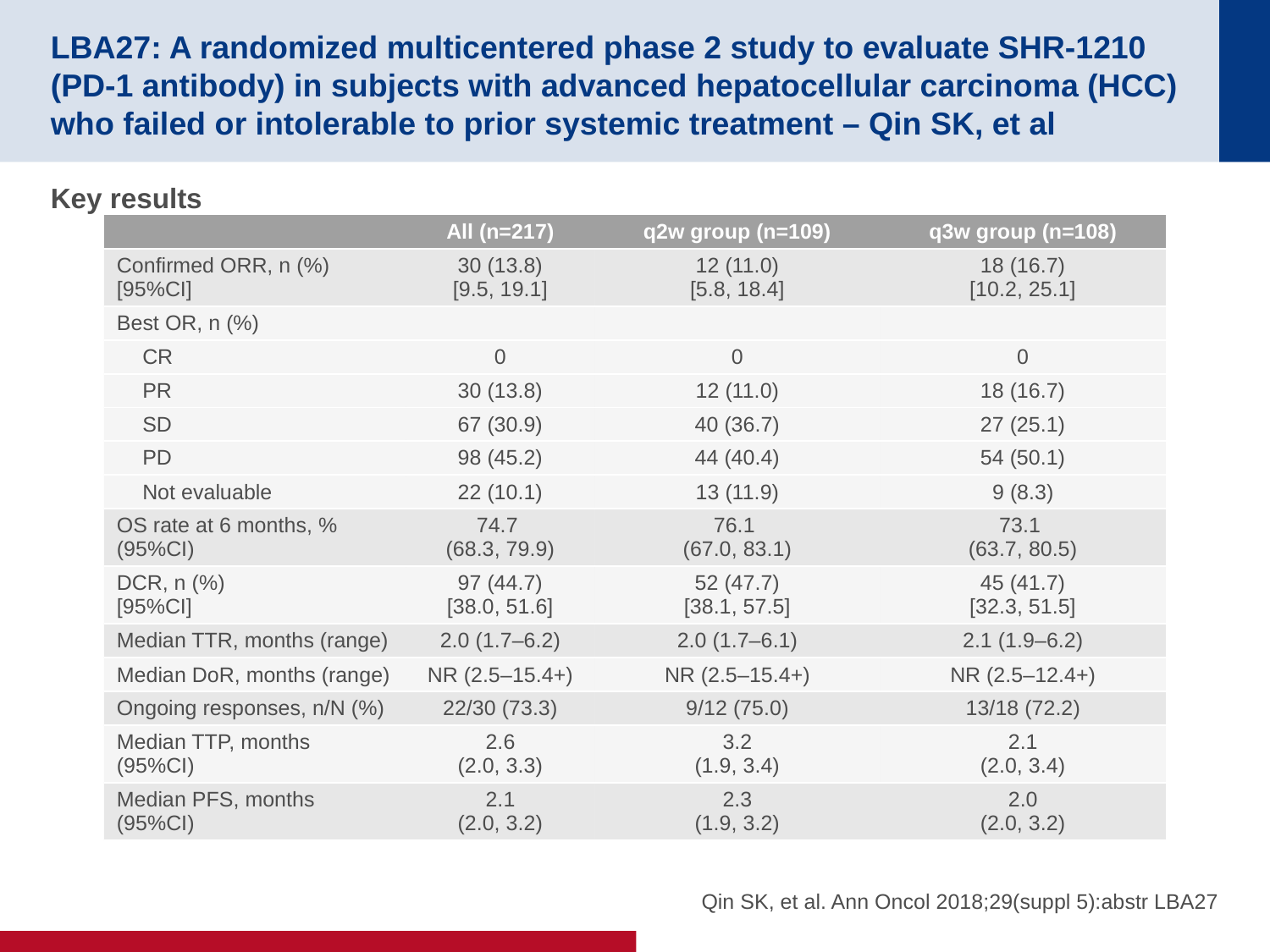

# LBA27: A randomized multicentered phase 2 study to evaluate SHR-1210 (PD-1 antibody) in subjects with advanced hepatocellular carcinoma (HCC) who failed or intolerable to prior systemic treatment – Qin SK, et al
Key results
|  | All (n=217) | q2w group (n=109) | q3w group (n=108) |
| --- | --- | --- | --- |
| Confirmed ORR, n (%) [95%CI] | 30 (13.8) [9.5, 19.1] | 12 (11.0) [5.8, 18.4] | 18 (16.7) [10.2, 25.1] |
| Best OR, n (%) |  |  |  |
| CR | 0 | 0 | 0 |
| PR | 30 (13.8) | 12 (11.0) | 18 (16.7) |
| SD | 67 (30.9) | 40 (36.7) | 27 (25.1) |
| PD | 98 (45.2) | 44 (40.4) | 54 (50.1) |
| Not evaluable | 22 (10.1) | 13 (11.9) | 9 (8.3) |
| OS rate at 6 months, % (95%CI) | 74.7 (68.3, 79.9) | 76.1 (67.0, 83.1) | 73.1 (63.7, 80.5) |
| DCR, n (%) [95%CI] | 97 (44.7) [38.0, 51.6] | 52 (47.7) [38.1, 57.5] | 45 (41.7) [32.3, 51.5] |
| Median TTR, months (range) | 2.0 (1.7–6.2) | 2.0 (1.7–6.1) | 2.1 (1.9–6.2) |
| Median DoR, months (range) | NR (2.5–15.4+) | NR (2.5–15.4+) | NR (2.5–12.4+) |
| Ongoing responses, n/N (%) | 22/30 (73.3) | 9/12 (75.0) | 13/18 (72.2) |
| Median TTP, months (95%CI) | 2.6 (2.0, 3.3) | 3.2 (1.9, 3.4) | 2.1 (2.0, 3.4) |
| Median PFS, months (95%CI) | 2.1 (2.0, 3.2) | 2.3 (1.9, 3.2) | 2.0 (2.0, 3.2) |
Qin SK, et al. Ann Oncol 2018;29(suppl 5):abstr LBA27